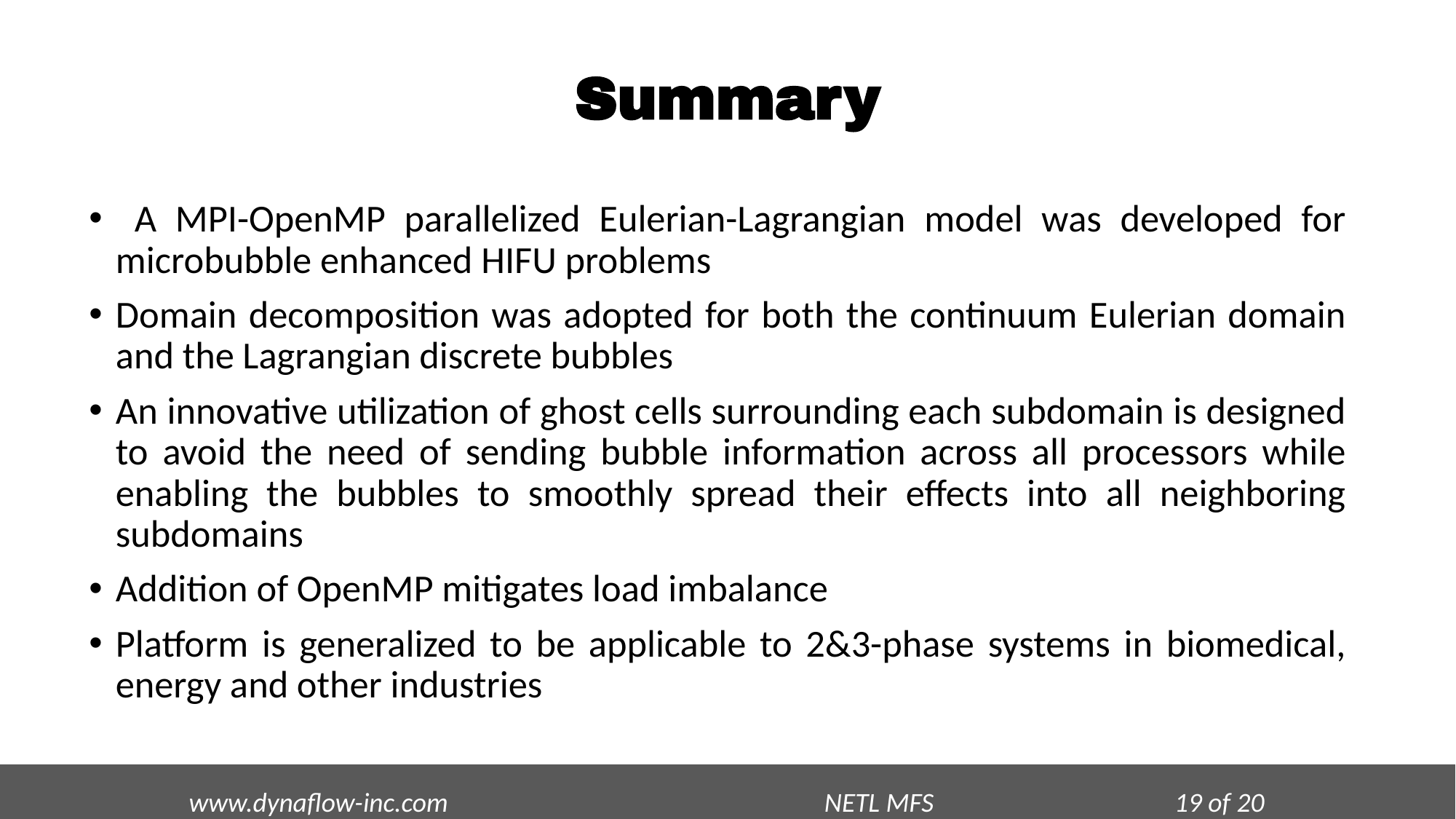

# Summary
 A MPI-OpenMP parallelized Eulerian-Lagrangian model was developed for microbubble enhanced HIFU problems
Domain decomposition was adopted for both the continuum Eulerian domain and the Lagrangian discrete bubbles
An innovative utilization of ghost cells surrounding each subdomain is designed to avoid the need of sending bubble information across all processors while enabling the bubbles to smoothly spread their effects into all neighboring subdomains
Addition of OpenMP mitigates load imbalance
Platform is generalized to be applicable to 2&3-phase systems in biomedical, energy and other industries

www.dynaflow-inc.com                                                             NETL MFS                                       19 of 20